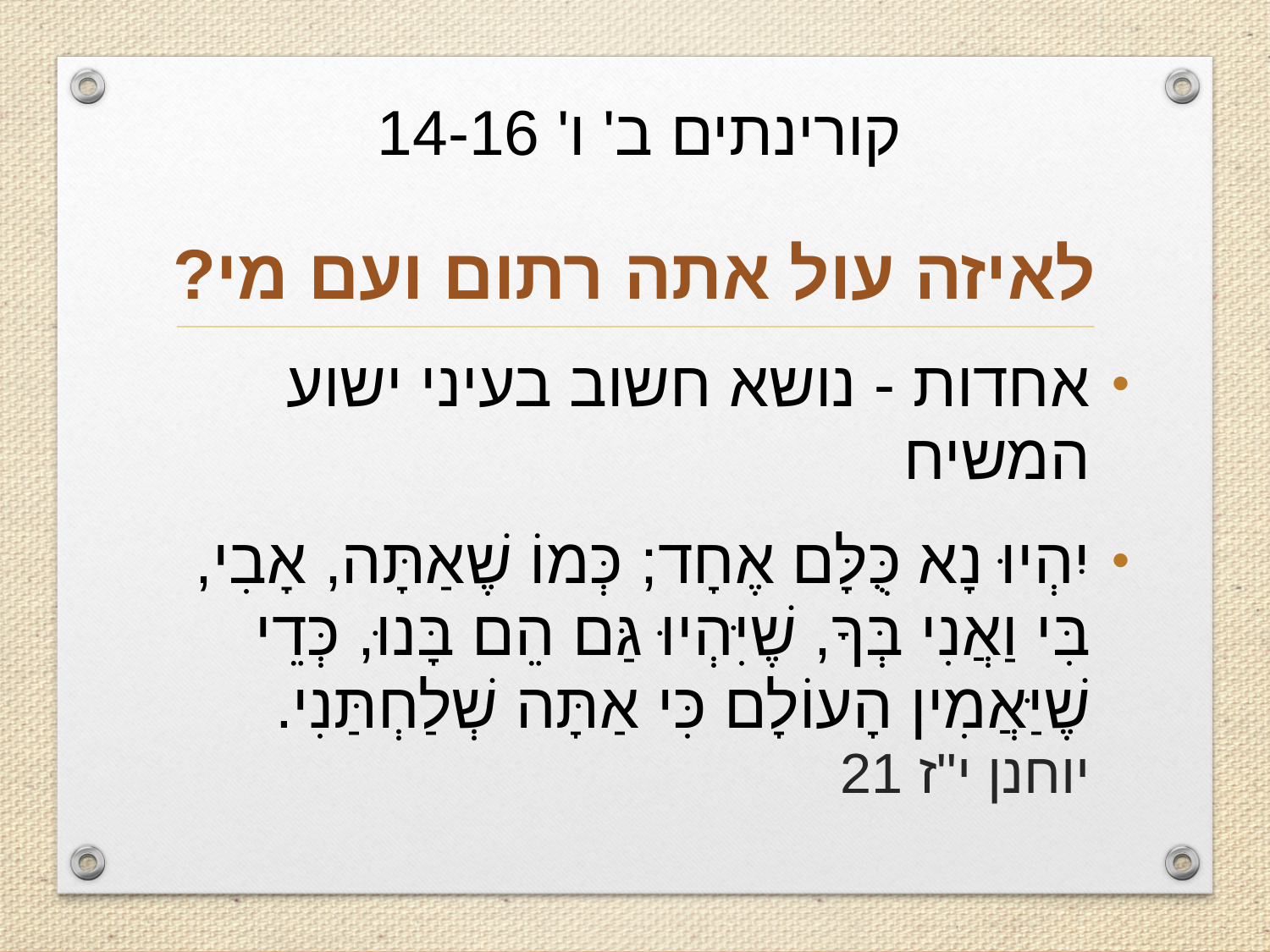

# קורינתים ב' ו' 14-16
לאיזה עול אתה רתום ועם מי?
אחדות - נושא חשוב בעיני ישוע המשיח
יִהְיוּ נָא כֻּלָּם אֶחָד; כְּמוֹ שֶׁאַתָּה, אָבִי, בִּי וַאֲנִי בְּךָ, שֶׁיִּהְיוּ גַּם הֵם בָּנוּ, כְּדֵי שֶׁיַּאֲמִין הָעוֹלָם כִּי אַתָּה שְׁלַחְתַּנִי.  יוחנן י"ז 21